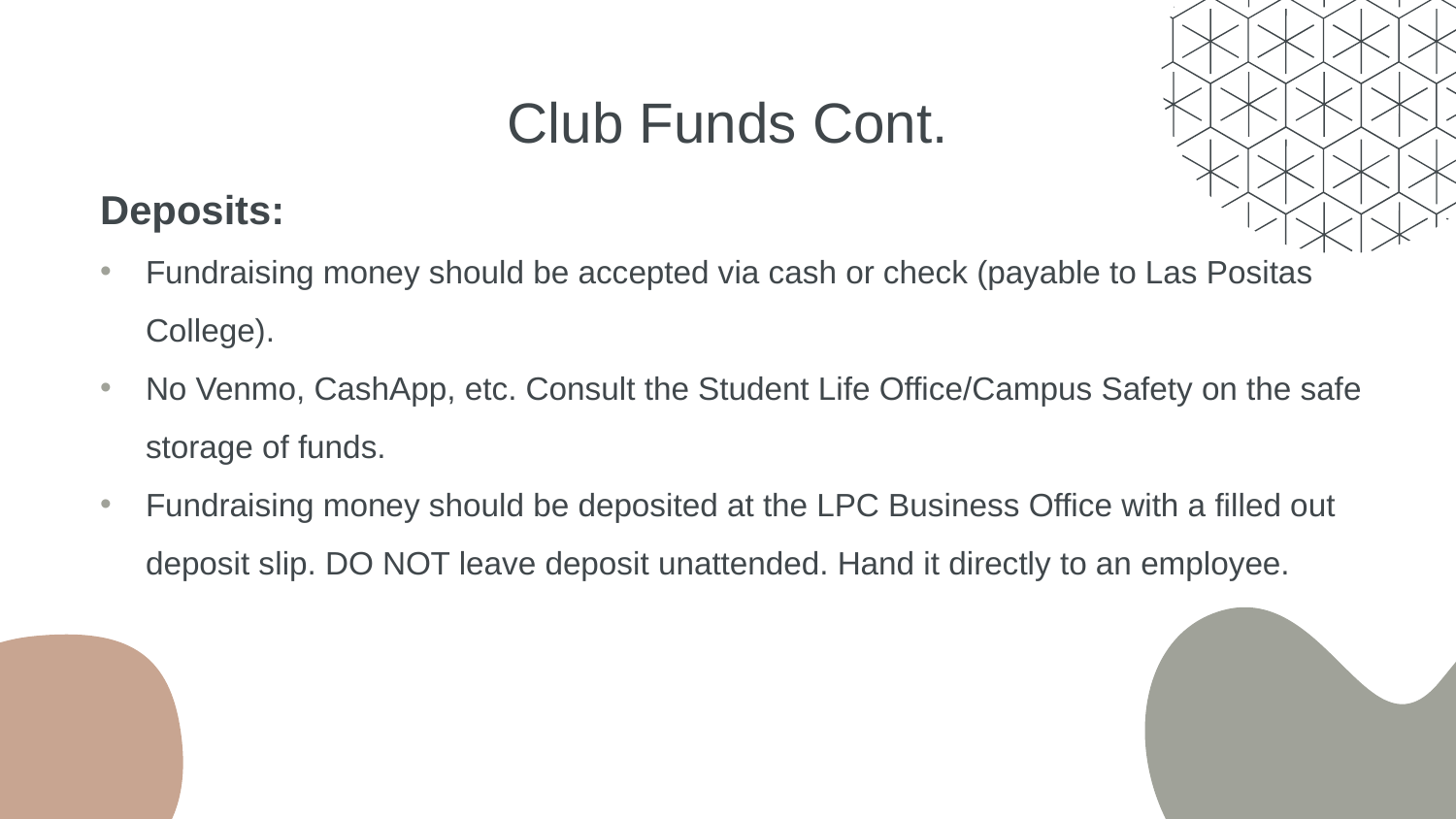

# Club Funds Cont.
Deposits:
Fundraising money should be accepted via cash or check (payable to Las Positas College).
No Venmo, CashApp, etc. Consult the Student Life Office/Campus Safety on the safe storage of funds.
Fundraising money should be deposited at the LPC Business Office with a filled out deposit slip. DO NOT leave deposit unattended. Hand it directly to an employee.